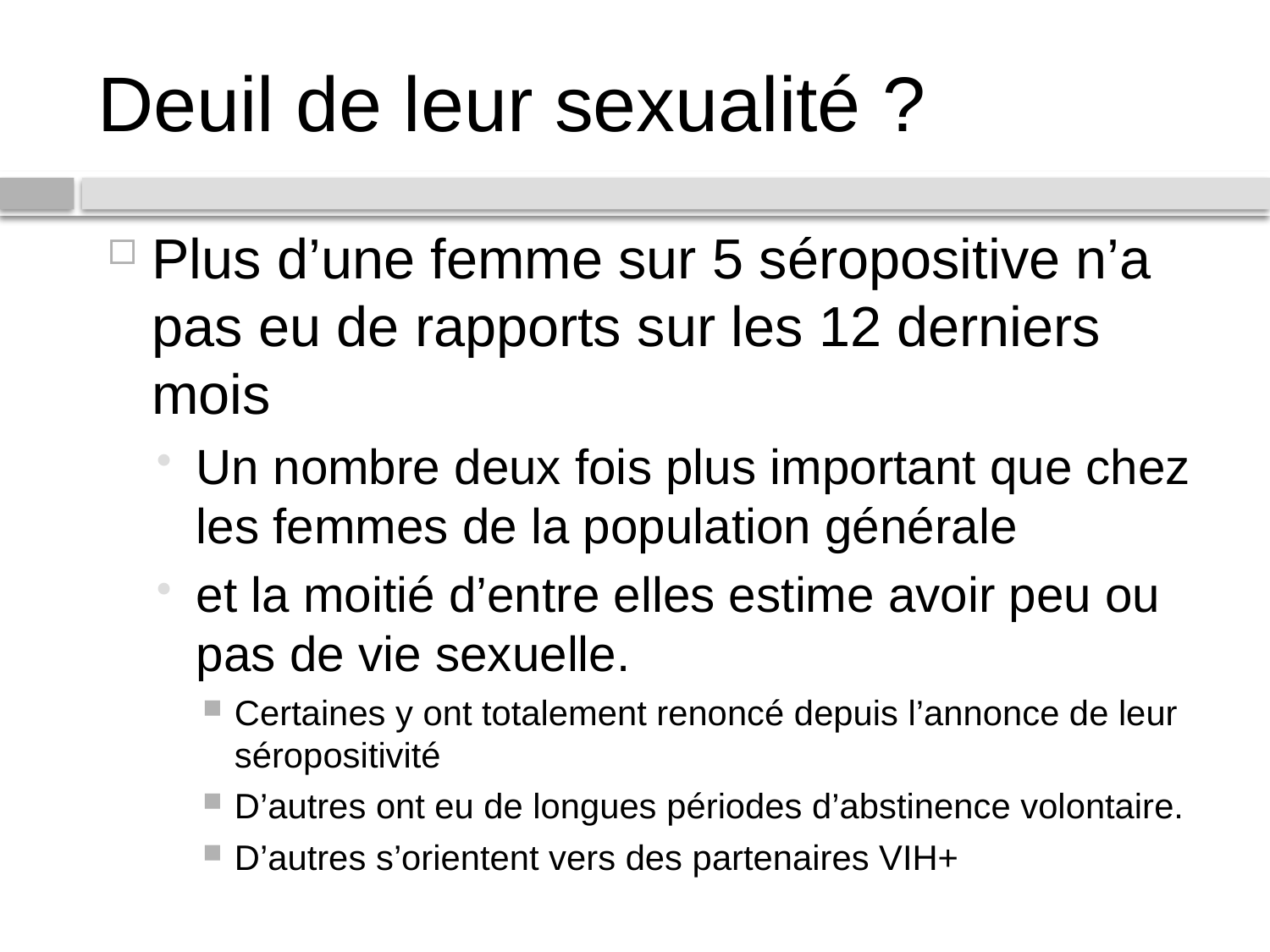

# Deuil de leur sexualité ?
Plus d’une femme sur 5 séropositive n’a pas eu de rapports sur les 12 derniers mois
Un nombre deux fois plus important que chez les femmes de la population générale
et la moitié d’entre elles estime avoir peu ou pas de vie sexuelle.
Certaines y ont totalement renoncé depuis l’annonce de leur séropositivité
D’autres ont eu de longues périodes d’abstinence volontaire.
D’autres s’orientent vers des partenaires VIH+